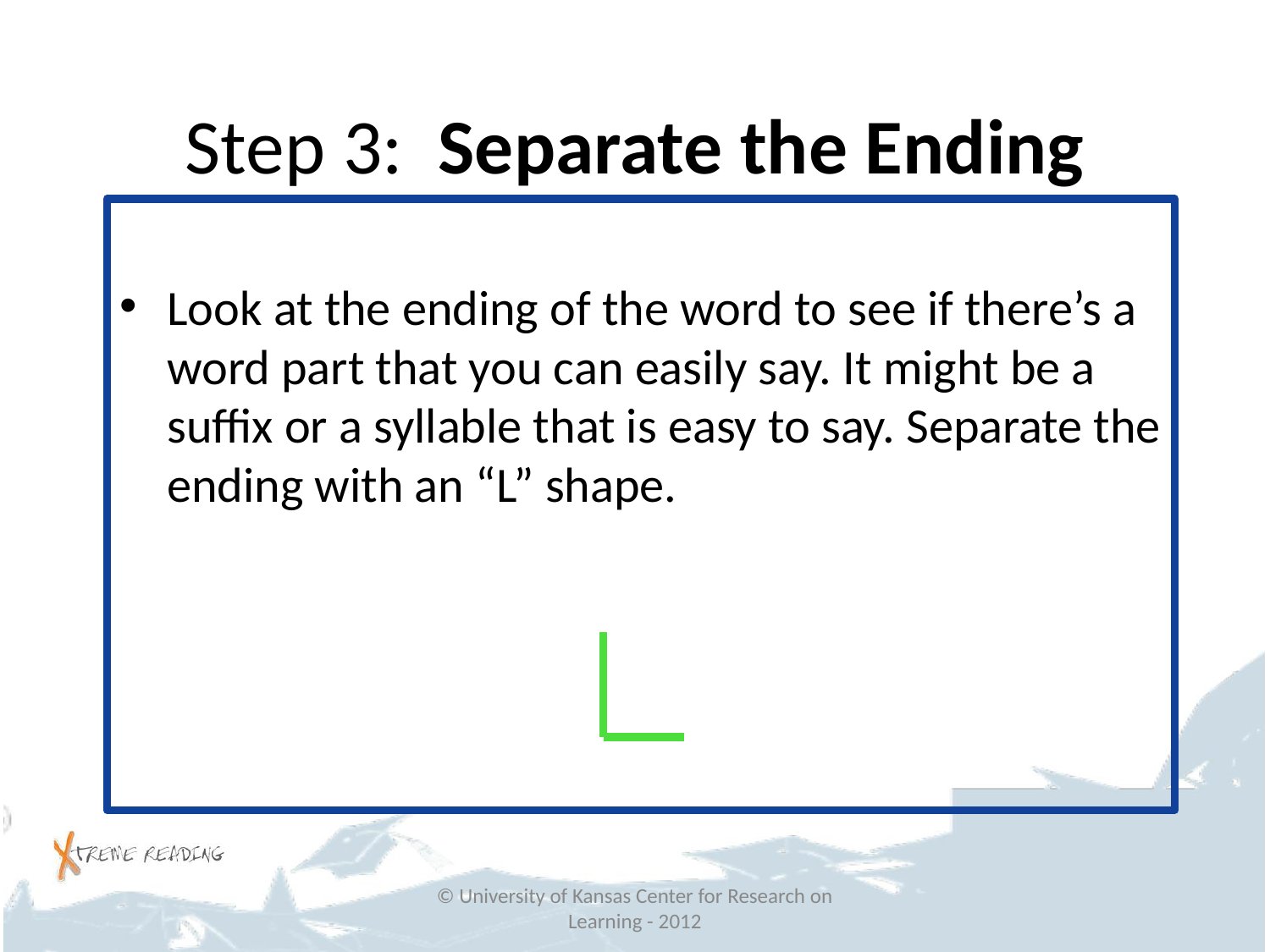

# Step 3:  Separate the Ending

Look at the ending of the word to see if there’s a word part that you can easily say. It might be a suffix or a syllable that is easy to say. Separate the ending with an “L” shape.
© University of Kansas Center for Research on Learning - 2012